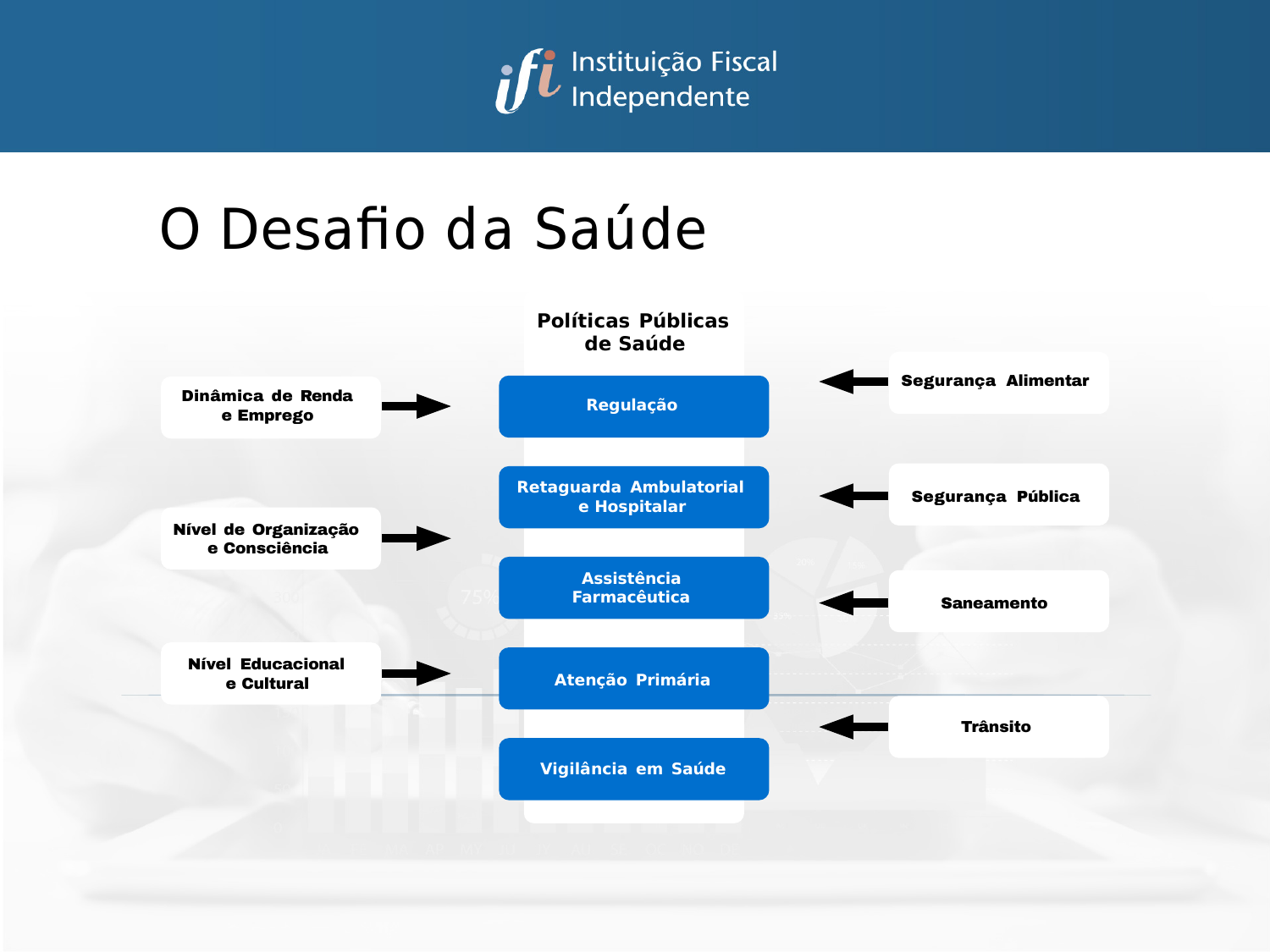

O Desafio da Saúde

Políticas Públicas de Saúde

Segurança Alimentar

Dinâmica de Renda e Emprego
Regulação

Retaguarda Ambulatorial e Hospitalar

Segurança Pública

Nível de Organização e Consciência

Assistência Farmacêutica

Saneamento

Nível Educacional e Cultural

Atenção Primária

Trânsito

Vigilância em Saúde